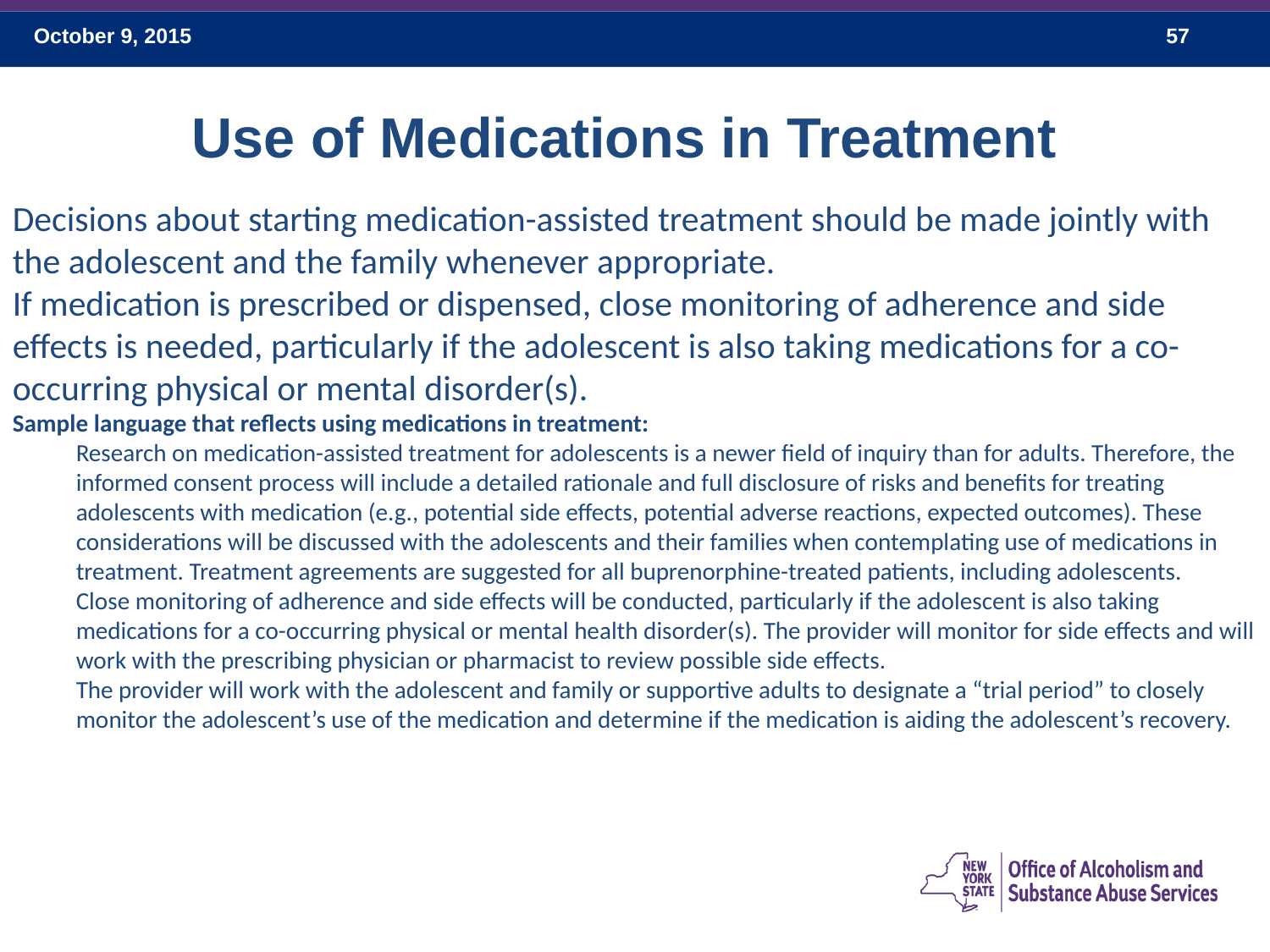

Use of Medications in Treatment
Decisions about starting medication-assisted treatment should be made jointly with the adolescent and the family whenever appropriate.
If medication is prescribed or dispensed, close monitoring of adherence and side effects is needed, particularly if the adolescent is also taking medications for a co-occurring physical or mental disorder(s).
Sample language that reflects using medications in treatment:
Research on medication-assisted treatment for adolescents is a newer field of inquiry than for adults. Therefore, the informed consent process will include a detailed rationale and full disclosure of risks and benefits for treating adolescents with medication (e.g., potential side effects, potential adverse reactions, expected outcomes). These considerations will be discussed with the adolescents and their families when contemplating use of medications in treatment. Treatment agreements are suggested for all buprenorphine-treated patients, including adolescents.
Close monitoring of adherence and side effects will be conducted, particularly if the adolescent is also taking medications for a co-occurring physical or mental health disorder(s). The provider will monitor for side effects and will work with the prescribing physician or pharmacist to review possible side effects.
The provider will work with the adolescent and family or supportive adults to designate a “trial period” to closely monitor the adolescent’s use of the medication and determine if the medication is aiding the adolescent’s recovery.